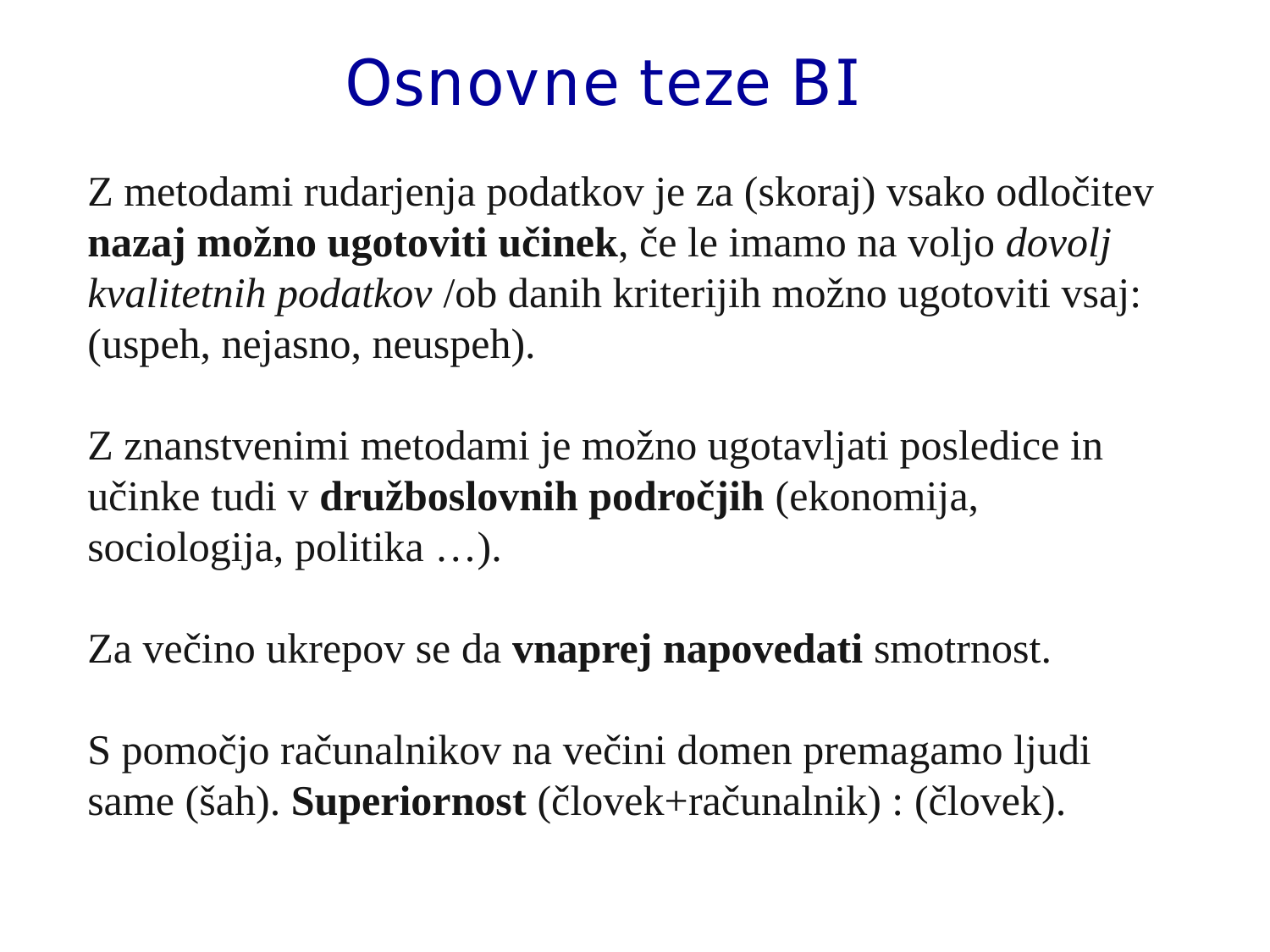

# Osnovne teze BI

Z metodami rudarjenja podatkov je za (skoraj) vsako odločitev nazaj možno ugotoviti učinek, če le imamo na voljo dovolj kvalitetnih podatkov /ob danih kriterijih možno ugotoviti vsaj: (uspeh, nejasno, neuspeh).

Z znanstvenimi metodami je možno ugotavljati posledice in učinke tudi v družboslovnih področjih (ekonomija, sociologija, politika …).

Za večino ukrepov se da vnaprej napovedati smotrnost.

S pomočjo računalnikov na večini domen premagamo ljudi same (šah). Superiornost (človek+računalnik) : (človek).

LJ, 9.4.2015
3